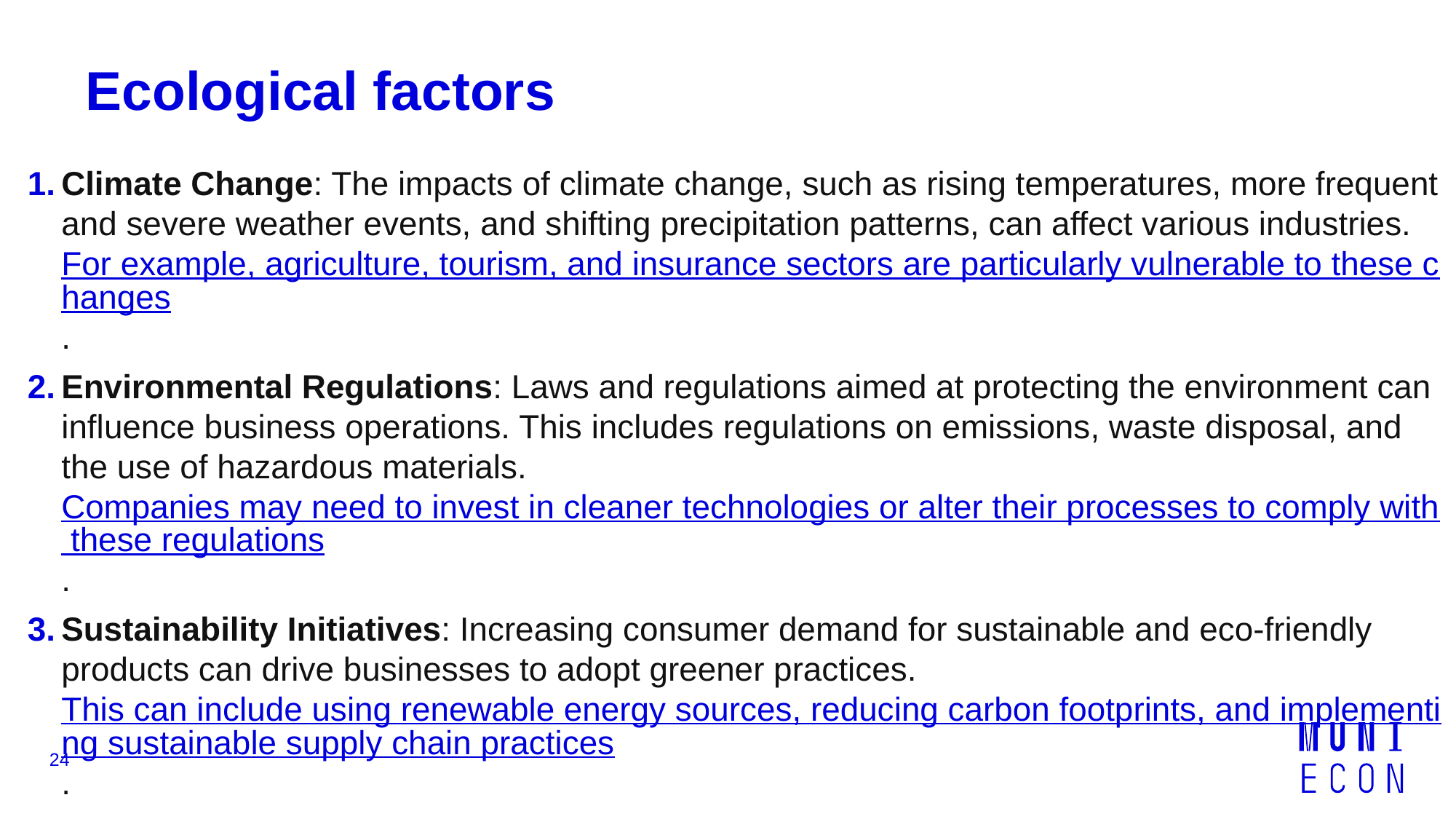

# Ecological factors
Climate Change: The impacts of climate change, such as rising temperatures, more frequent and severe weather events, and shifting precipitation patterns, can affect various industries. For example, agriculture, tourism, and insurance sectors are particularly vulnerable to these changes.
Environmental Regulations: Laws and regulations aimed at protecting the environment can influence business operations. This includes regulations on emissions, waste disposal, and the use of hazardous materials. Companies may need to invest in cleaner technologies or alter their processes to comply with these regulations.
Sustainability Initiatives: Increasing consumer demand for sustainable and eco-friendly products can drive businesses to adopt greener practices. This can include using renewable energy sources, reducing carbon footprints, and implementing sustainable supply chain practices.
24